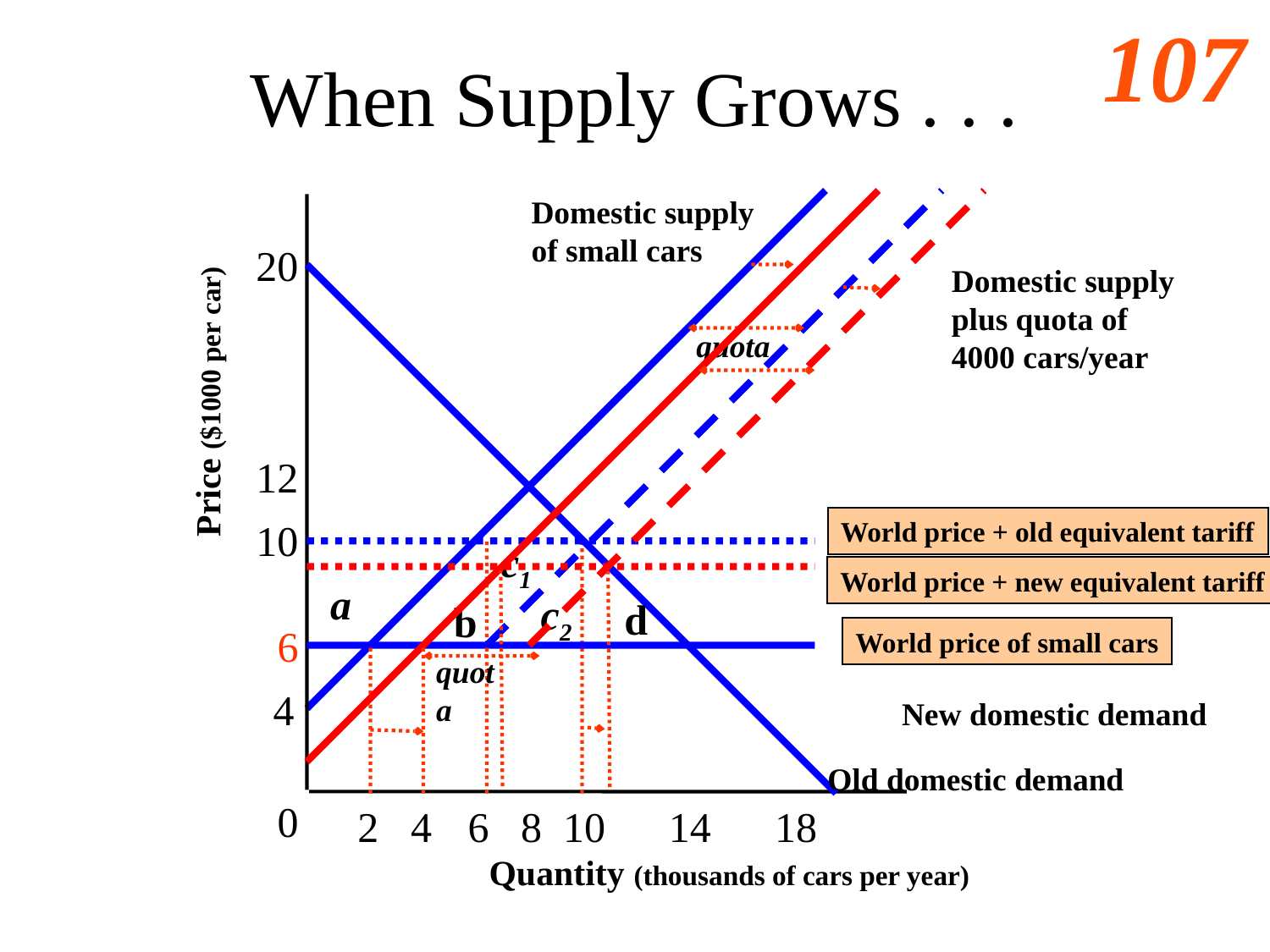

# When Supply Grows . . .
Domestic supply
of small cars

20
Domestic supply
plus quota of
4000 cars/year

quota

Price ($1000 per car)
12
World price + old equivalent tariff
10
c1

World price + new equivalent tariff

a

c2
d
b
6
World price of small cars

quota

4
New domestic demand

Old domestic demand
0

2
4
6
8
10
14
18
Quantity (thousands of cars per year)